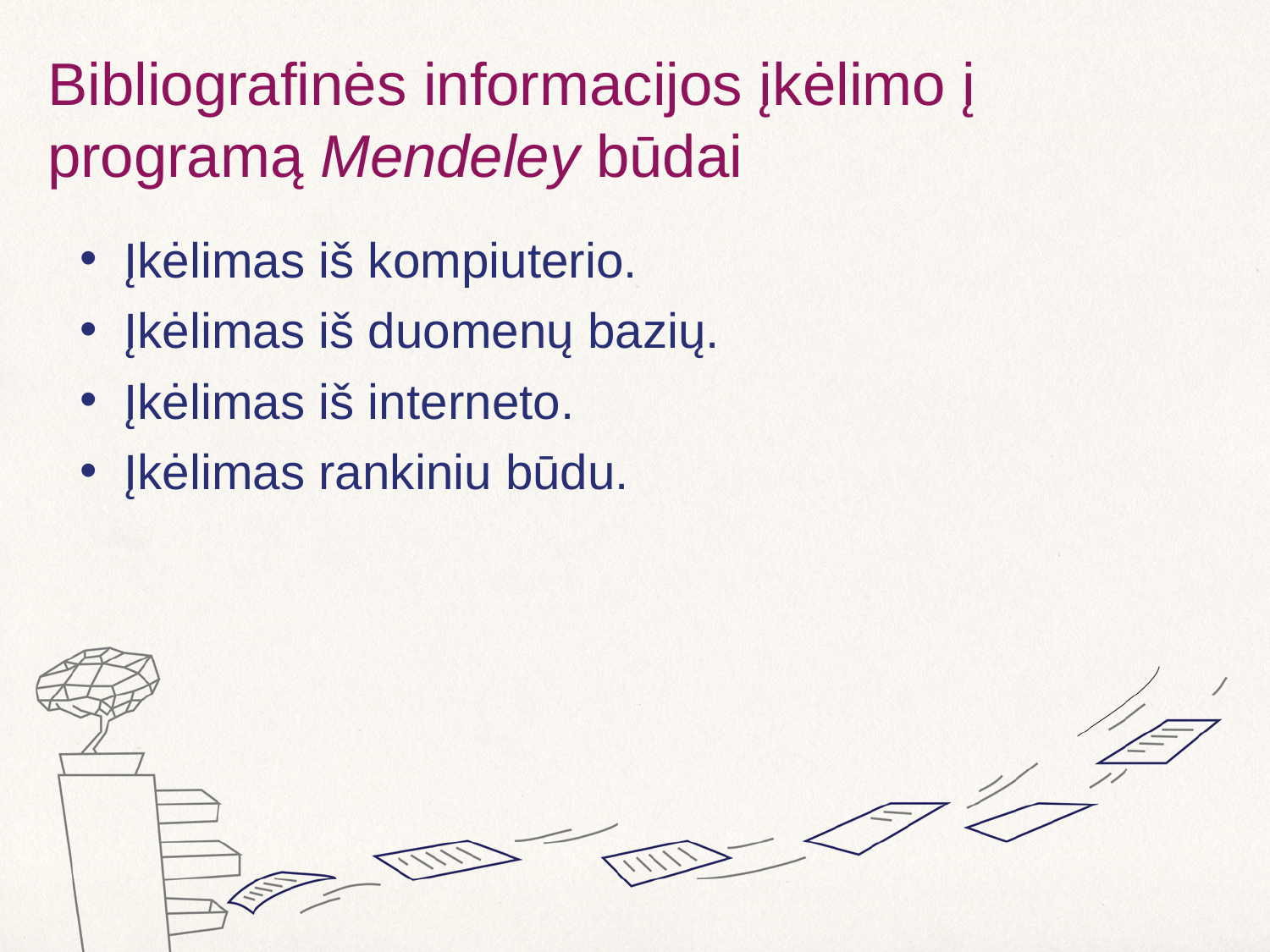

# Bibliografinės informacijos įkėlimo į programą Mendeley būdai
Įkėlimas iš kompiuterio.
Įkėlimas iš duomenų bazių.
Įkėlimas iš interneto.
Įkėlimas rankiniu būdu.